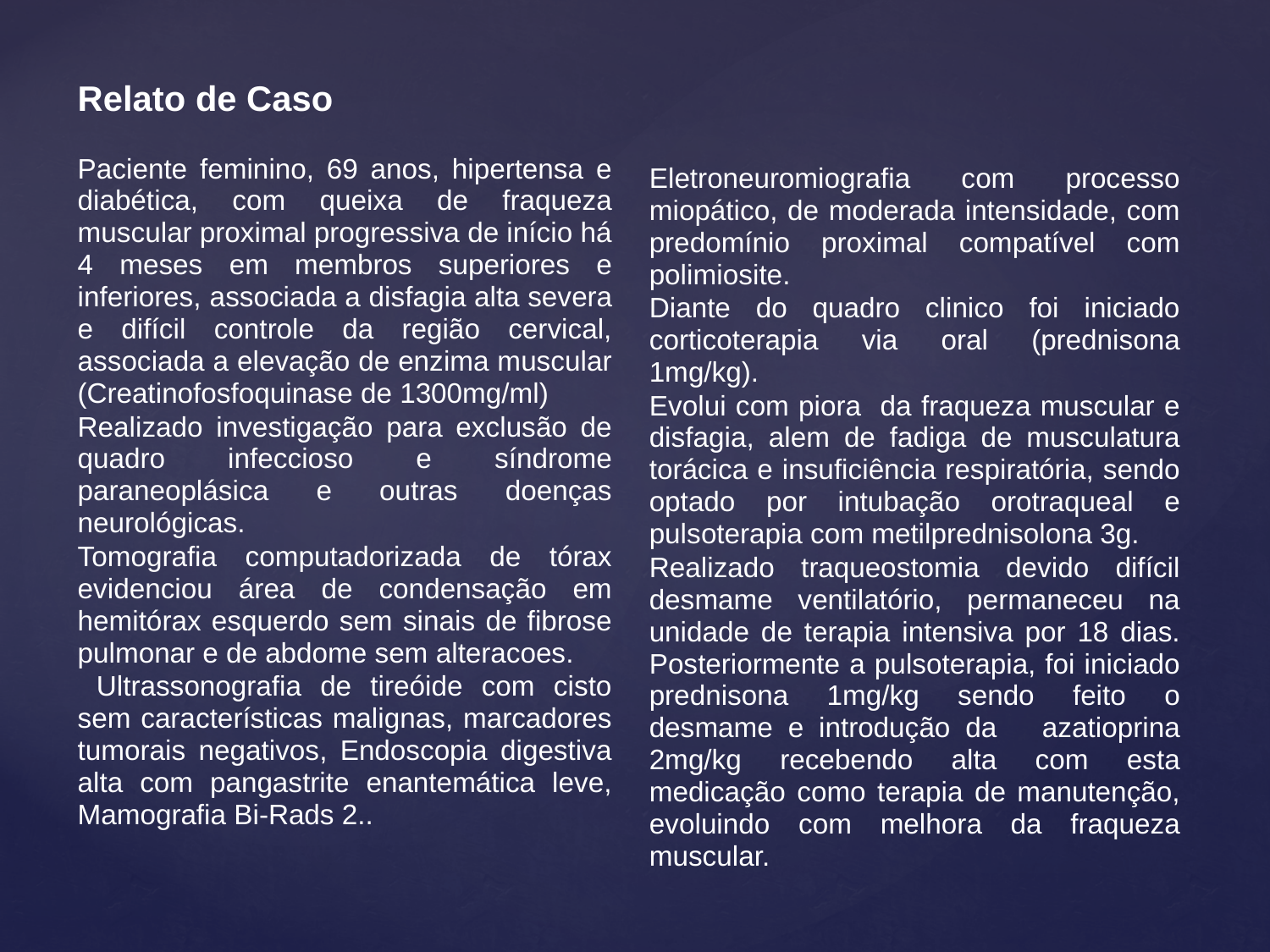

Relato de Caso

Paciente feminino, 69 anos, hipertensa e diabética, com queixa de fraqueza muscular proximal progressiva de início há 4 meses em membros superiores e inferiores, associada a disfagia alta severa e difícil controle da região cervical, associada a elevação de enzima muscular (Creatinofosfoquinase de 1300mg/ml)
Realizado investigação para exclusão de quadro infeccioso e síndrome paraneoplásica e outras doenças neurológicas.
Tomografia computadorizada de tórax evidenciou área de condensação em hemitórax esquerdo sem sinais de fibrose pulmonar e de abdome sem alteracoes.
 Ultrassonografia de tireóide com cisto sem características malignas, marcadores tumorais negativos, Endoscopia digestiva alta com pangastrite enantemática leve, Mamografia Bi-Rads 2..
Eletroneuromiografia com processo miopático, de moderada intensidade, com predomínio proximal compatível com polimiosite.
Diante do quadro clinico foi iniciado corticoterapia via oral (prednisona 1mg/kg).
Evolui com piora  da fraqueza muscular e disfagia, alem de fadiga de musculatura torácica e insuficiência respiratória, sendo optado por intubação orotraqueal e pulsoterapia com metilprednisolona 3g.
Realizado traqueostomia devido difícil desmame ventilatório, permaneceu na unidade de terapia intensiva por 18 dias. Posteriormente a pulsoterapia, foi iniciado prednisona 1mg/kg sendo feito o desmame e introdução da   azatioprina 2mg/kg recebendo alta com esta medicação como terapia de manutenção, evoluindo com melhora da fraqueza muscular.